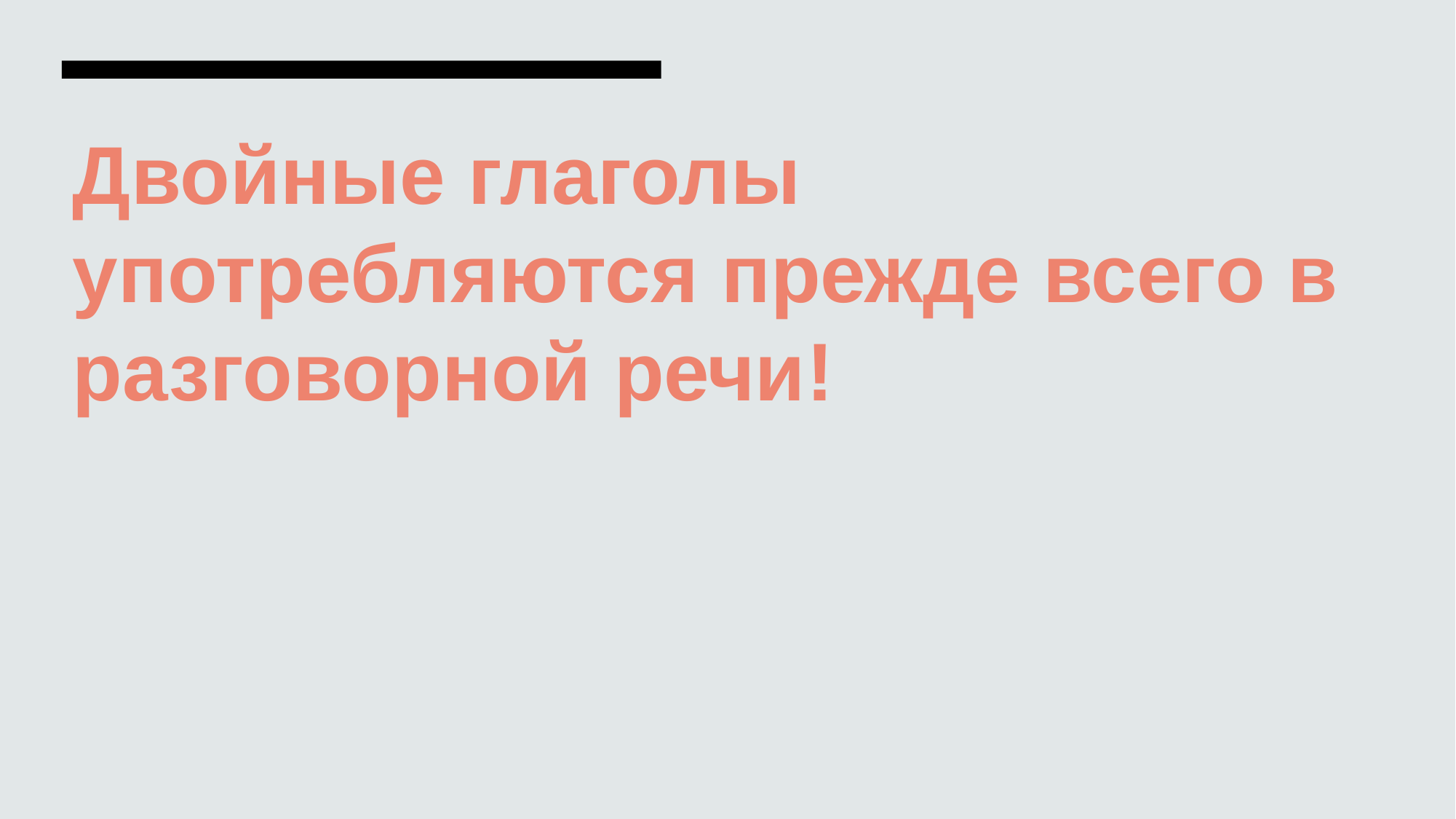

# Двойные глаголы употребляются прежде всего в разговорной речи!